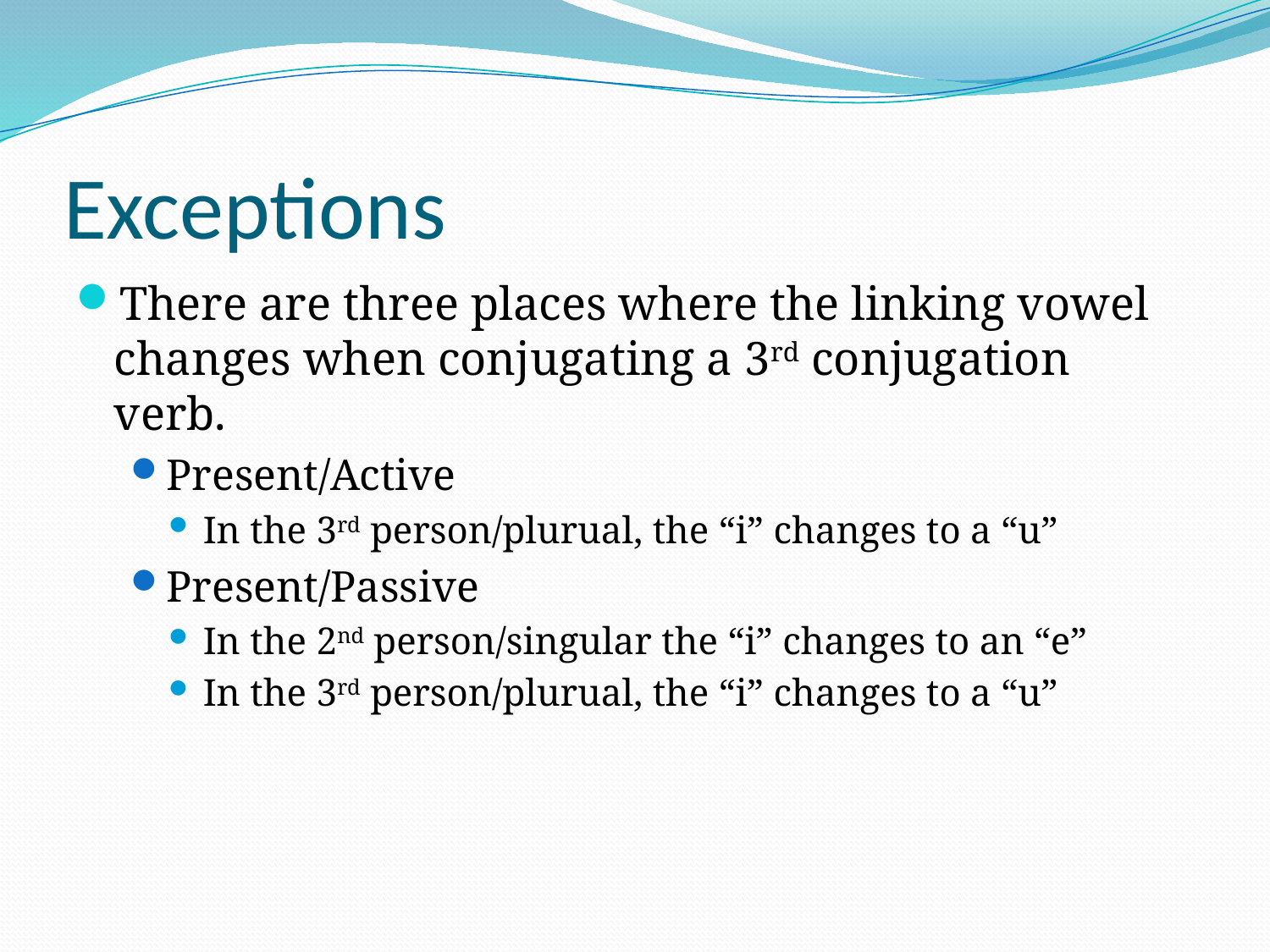

# Exceptions
There are three places where the linking vowel changes when conjugating a 3rd conjugation verb.
Present/Active
In the 3rd person/plurual, the “i” changes to a “u”
Present/Passive
In the 2nd person/singular the “i” changes to an “e”
In the 3rd person/plurual, the “i” changes to a “u”